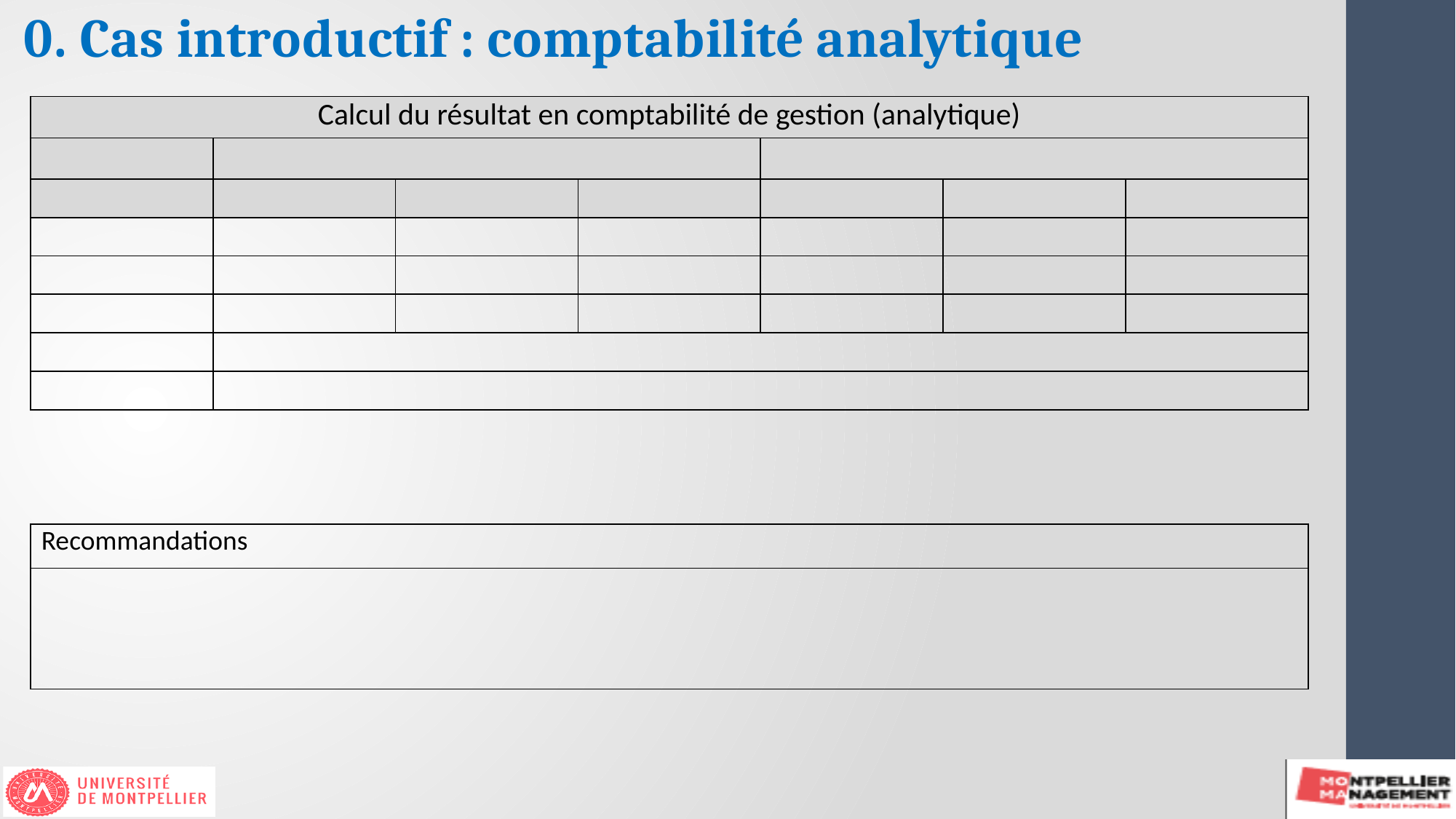

0. Cas introductif : comptabilité analytique

| Calcul du résultat en comptabilité de gestion (analytique) |  |  |  |  |  |  |
| --- | --- | --- | --- | --- | --- | --- |
|  |  |  |  |  |  |  |
|  |  |  |  |  |  |  |
|  |  |  |  |  |  |  |
|  |  |  |  |  |  |  |
|  |  |  |  |  |  |  |
|  |  |  |  |  |  |  |
|  |  |  |  |  |  |  |
| Recommandations |
| --- |
|  |